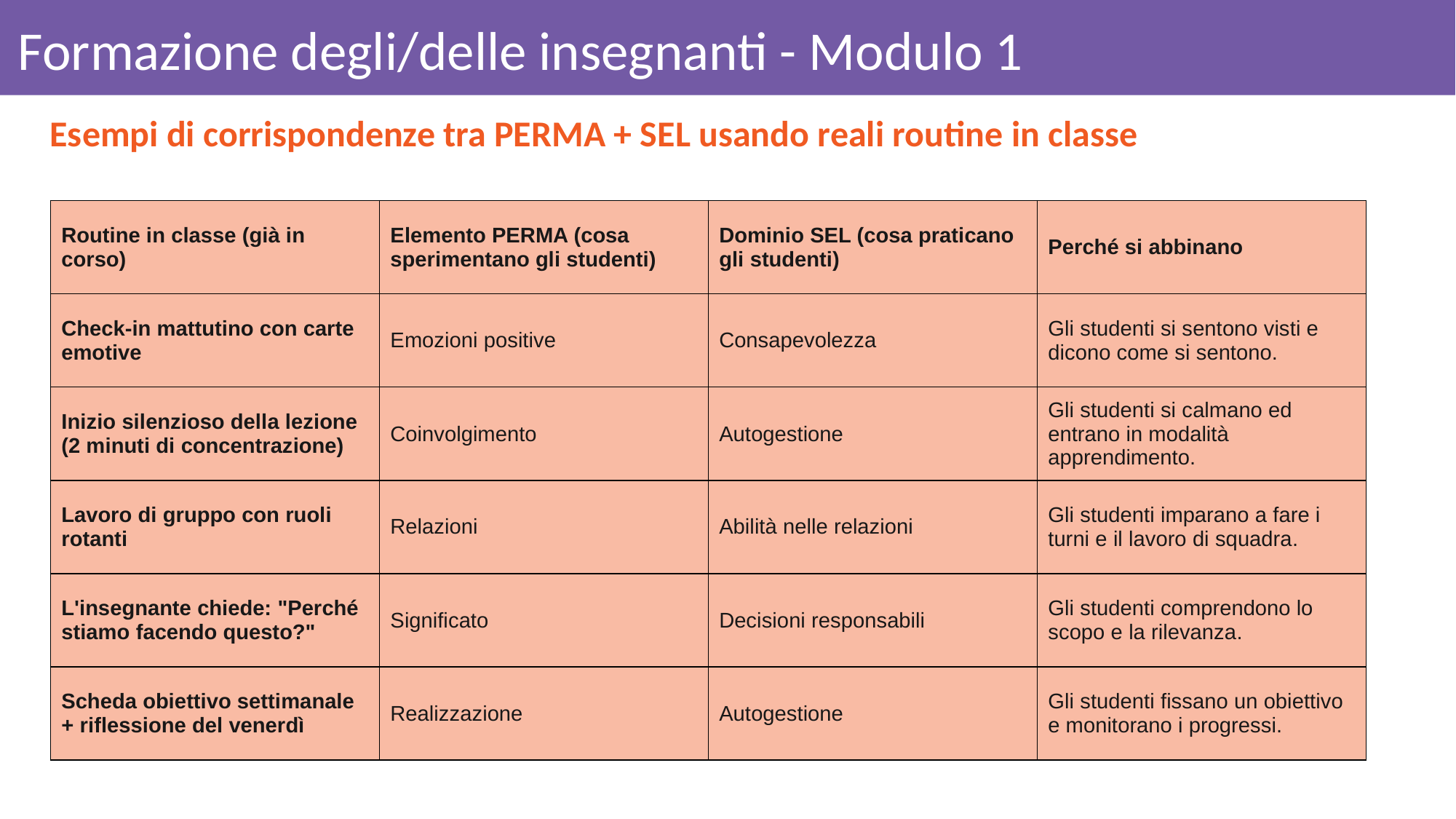

# Formazione degli/delle insegnanti - Modulo 1
Esempi di corrispondenze tra PERMA + SEL usando reali routine in classe
| Routine in classe (già in corso) | Elemento PERMA (cosa sperimentano gli studenti) | Dominio SEL (cosa praticano gli studenti) | Perché si abbinano |
| --- | --- | --- | --- |
| Check-in mattutino con carte emotive | Emozioni positive | Consapevolezza | Gli studenti si sentono visti e dicono come si sentono. |
| Inizio silenzioso della lezione (2 minuti di concentrazione) | Coinvolgimento | Autogestione | Gli studenti si calmano ed entrano in modalità apprendimento. |
| Lavoro di gruppo con ruoli rotanti | Relazioni | Abilità nelle relazioni | Gli studenti imparano a fare i turni e il lavoro di squadra. |
| L'insegnante chiede: "Perché stiamo facendo questo?" | Significato | Decisioni responsabili | Gli studenti comprendono lo scopo e la rilevanza. |
| Scheda obiettivo settimanale + riflessione del venerdì | Realizzazione | Autogestione | Gli studenti fissano un obiettivo e monitorano i progressi. |